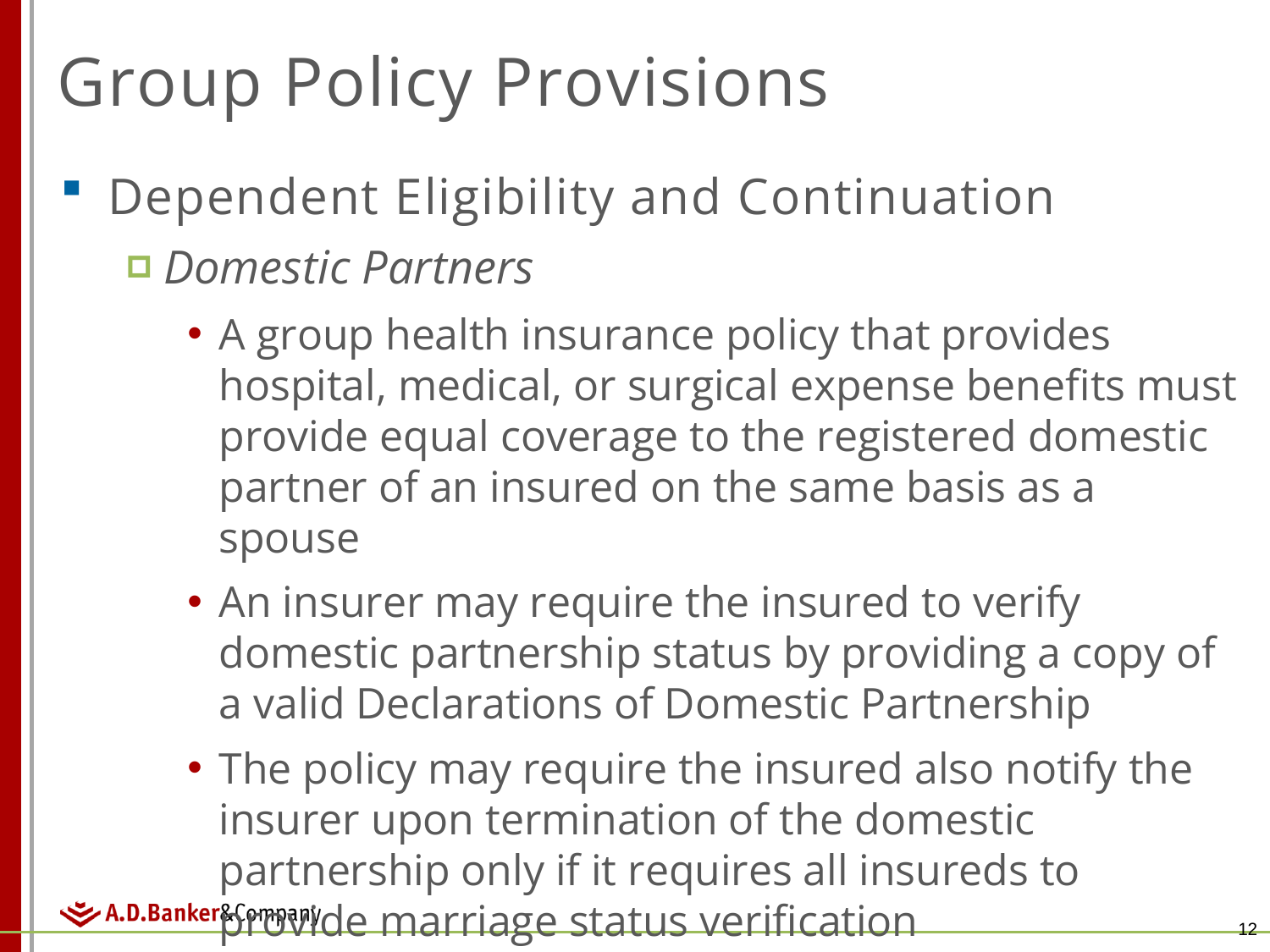

# Group Policy Provisions
Dependent Eligibility and Continuation
Domestic Partners
A group health insurance policy that provides hospital, medical, or surgical expense benefits must provide equal coverage to the registered domestic partner of an insured on the same basis as a spouse
An insurer may require the insured to verify domestic partnership status by providing a copy of a valid Declarations of Domestic Partnership
The policy may require the insured also notify the insurer upon termination of the domestic partnership only if it requires all insureds to provide marriage status verification

12